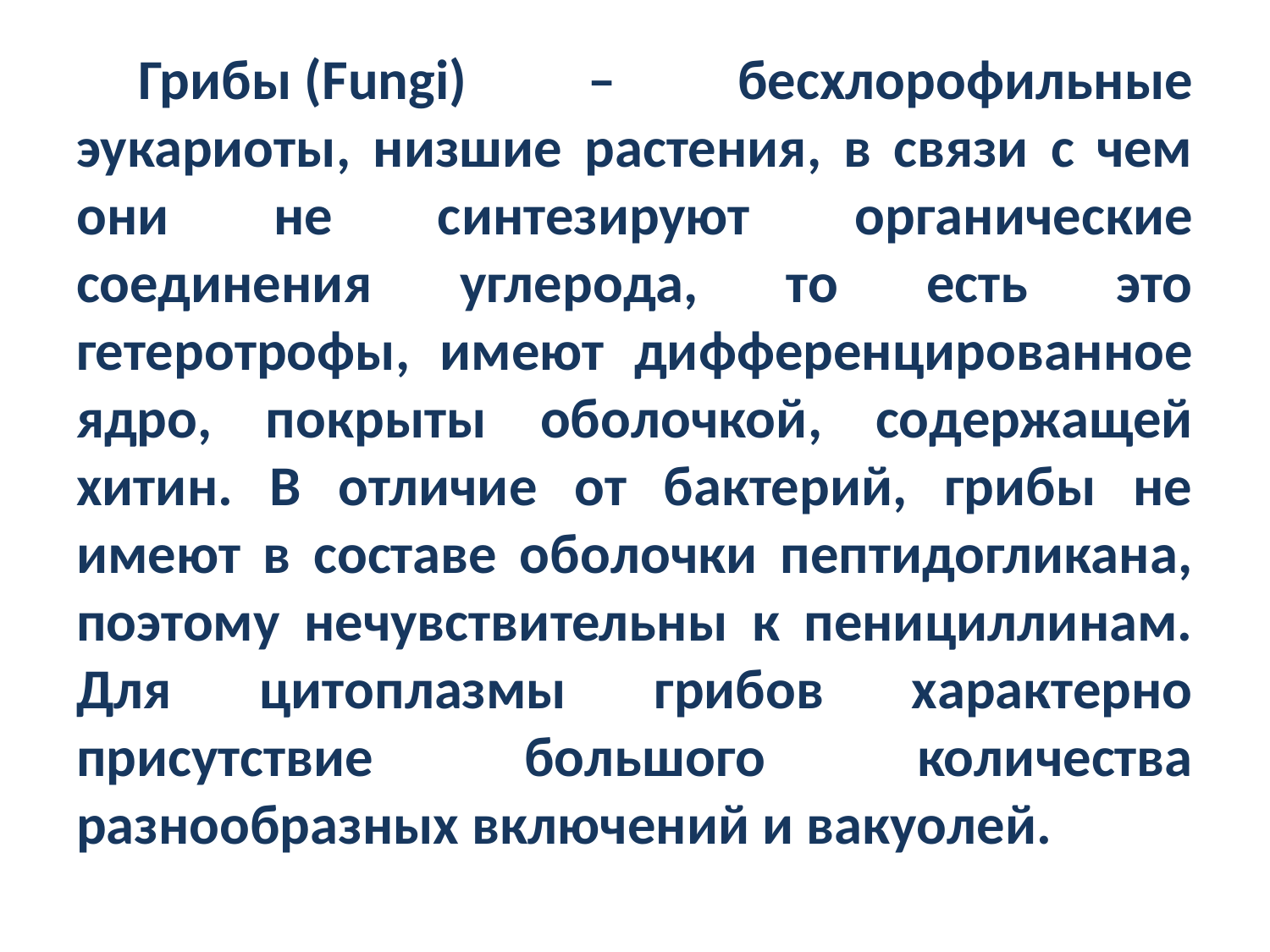

Грибы (Fungi) – бесхлорофильные эукариоты, низшие растения, в связи с чем они не синтезируют органические соединения углерода, то есть это гетеротрофы, имеют дифференцированное ядро, покрыты оболочкой, содержащей хитин. В отличие от бактерий, грибы не имеют в составе оболочки пептидогликана, поэтому нечувствительны к пенициллинам. Для цитоплазмы грибов характерно присутствие большого количества разнообразных включений и вакуолей.